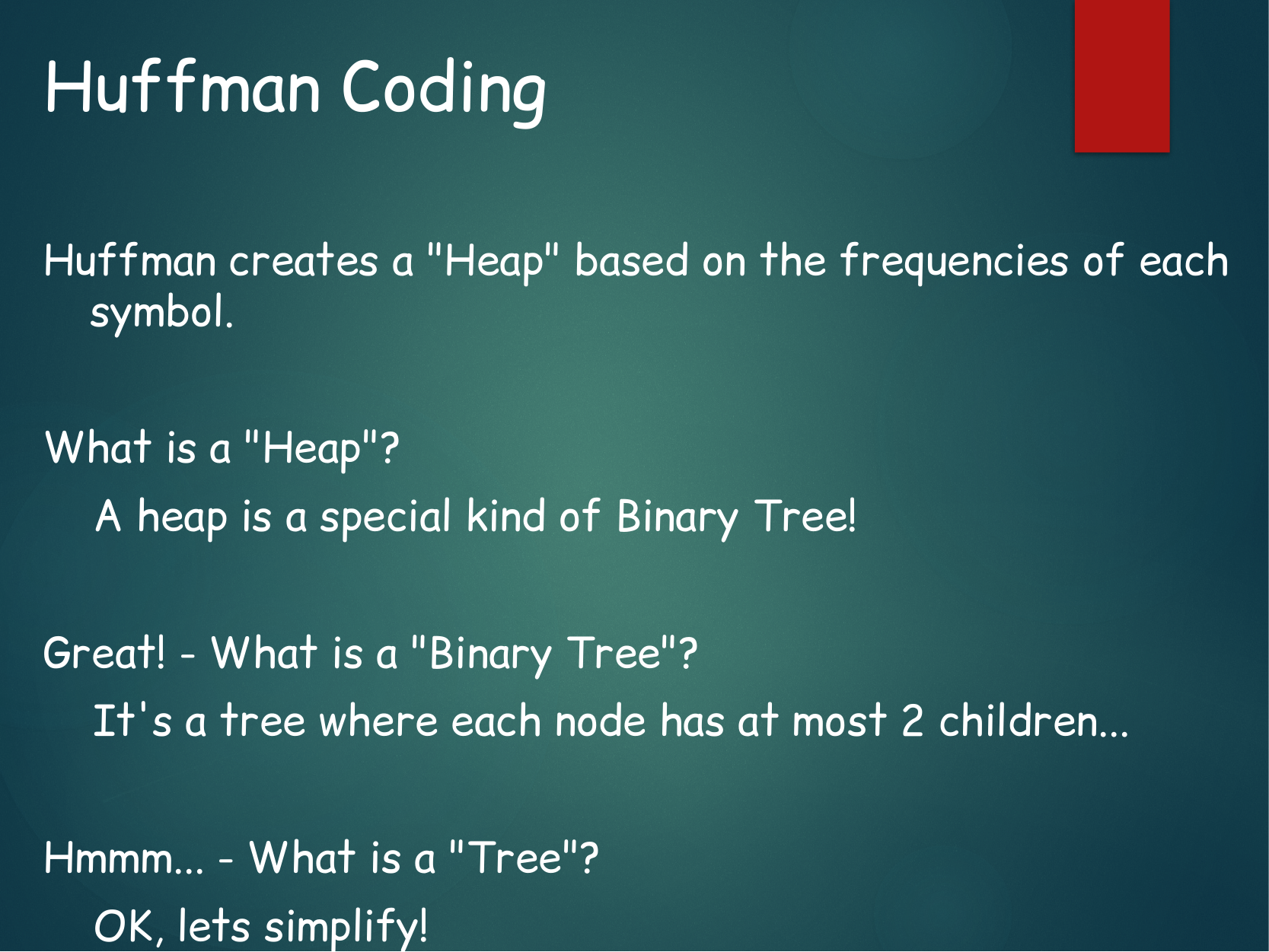

# Huffman Coding
Huffman creates a "Heap" based on the frequencies of each symbol.

What is a "Heap"?
    A heap is a special kind of Binary Tree!

Great! - What is a "Binary Tree"?
    It's a tree where each node has at most 2 children...

Hmmm... - What is a "Tree"?
    OK, lets simplify!